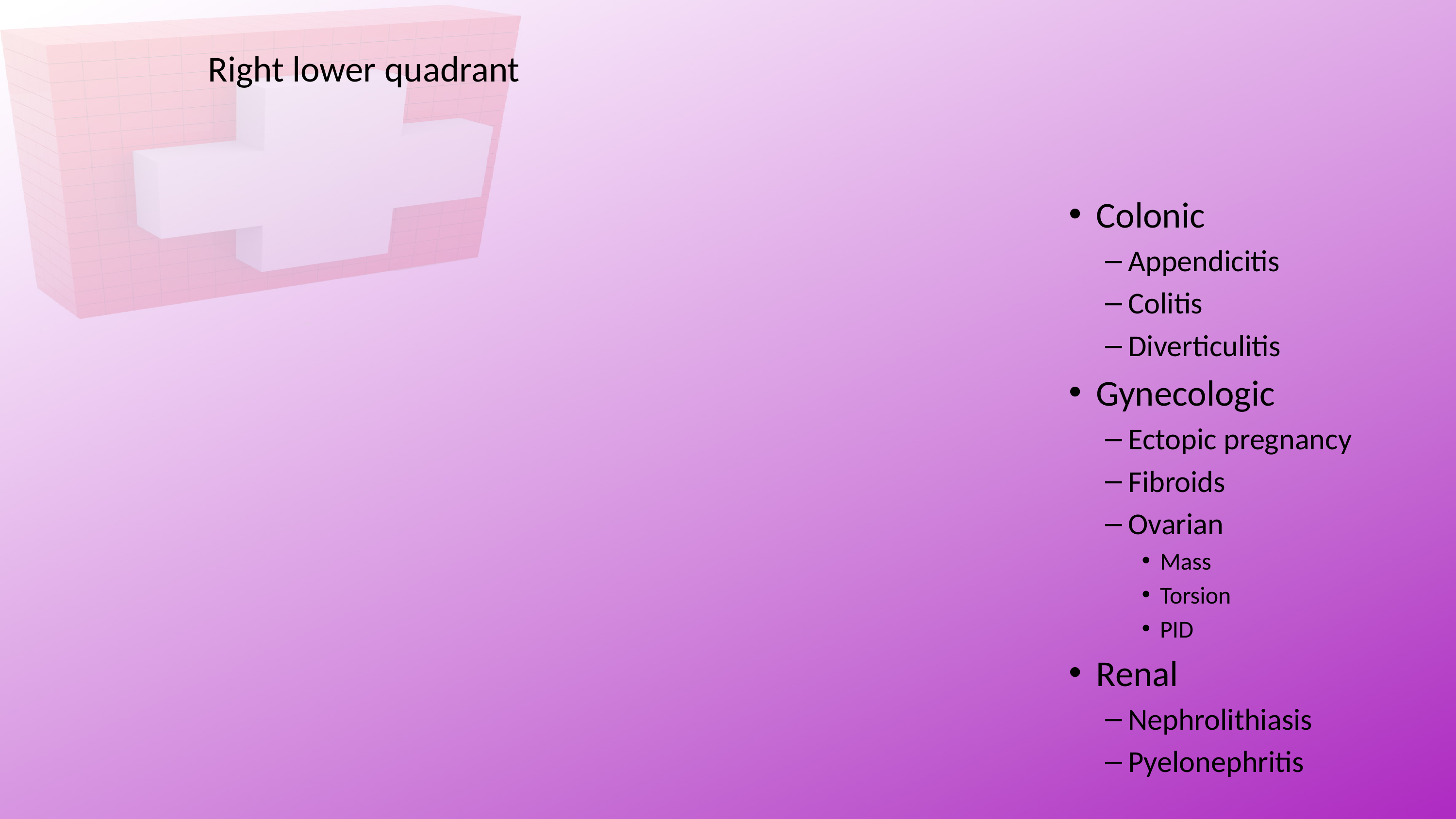

# Right lower quadrant
Colonic
Appendicitis
Colitis
Diverticulitis
Gynecologic
Ectopic pregnancy
Fibroids
Ovarian
Mass
Torsion
PID
Renal
Nephrolithiasis
Pyelonephritis